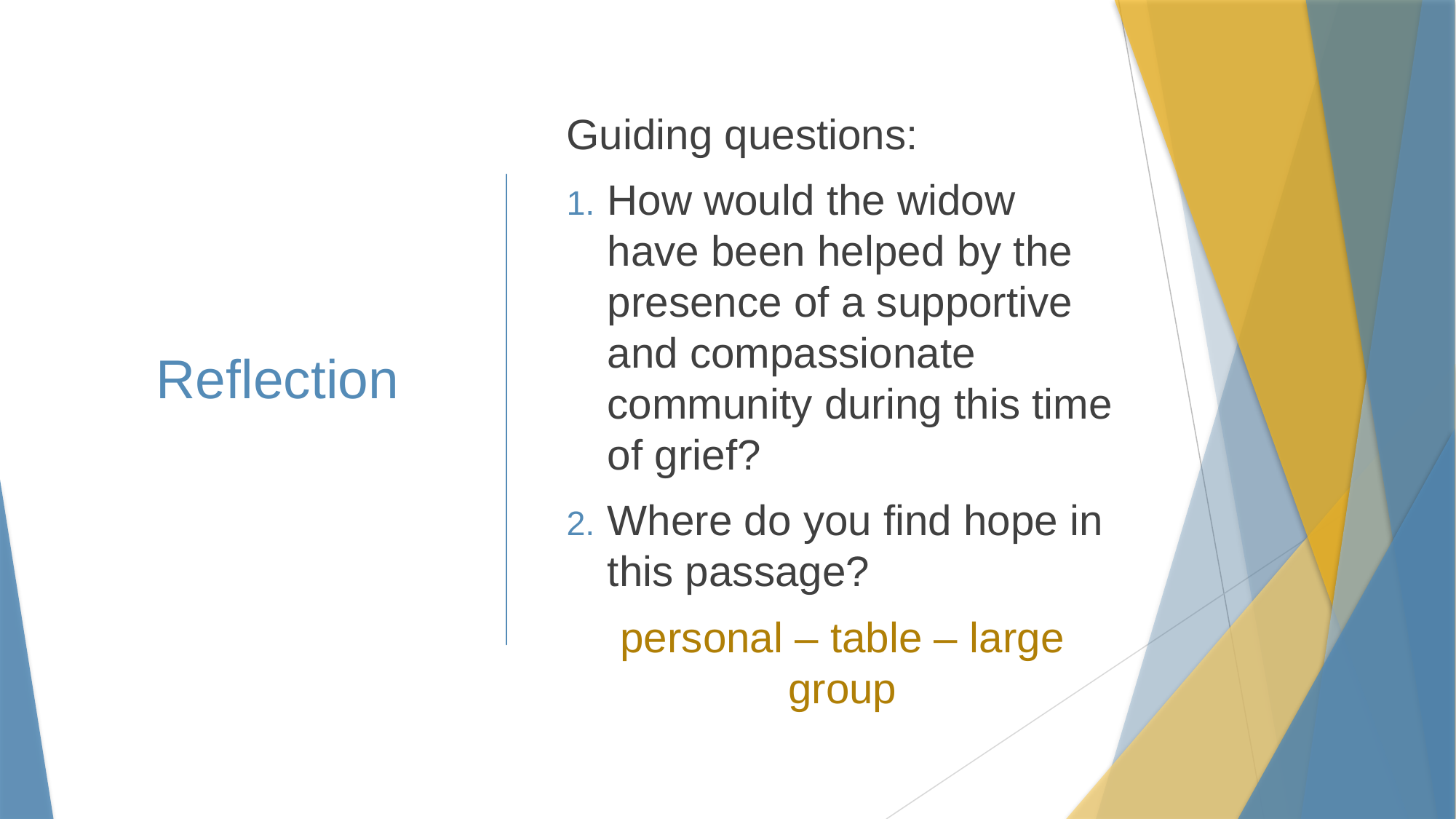

# Reflection
Guiding questions:
How would the widow have been helped by the presence of a supportive and compassionate community during this time of grief?
Where do you find hope in this passage?
personal – table – large group